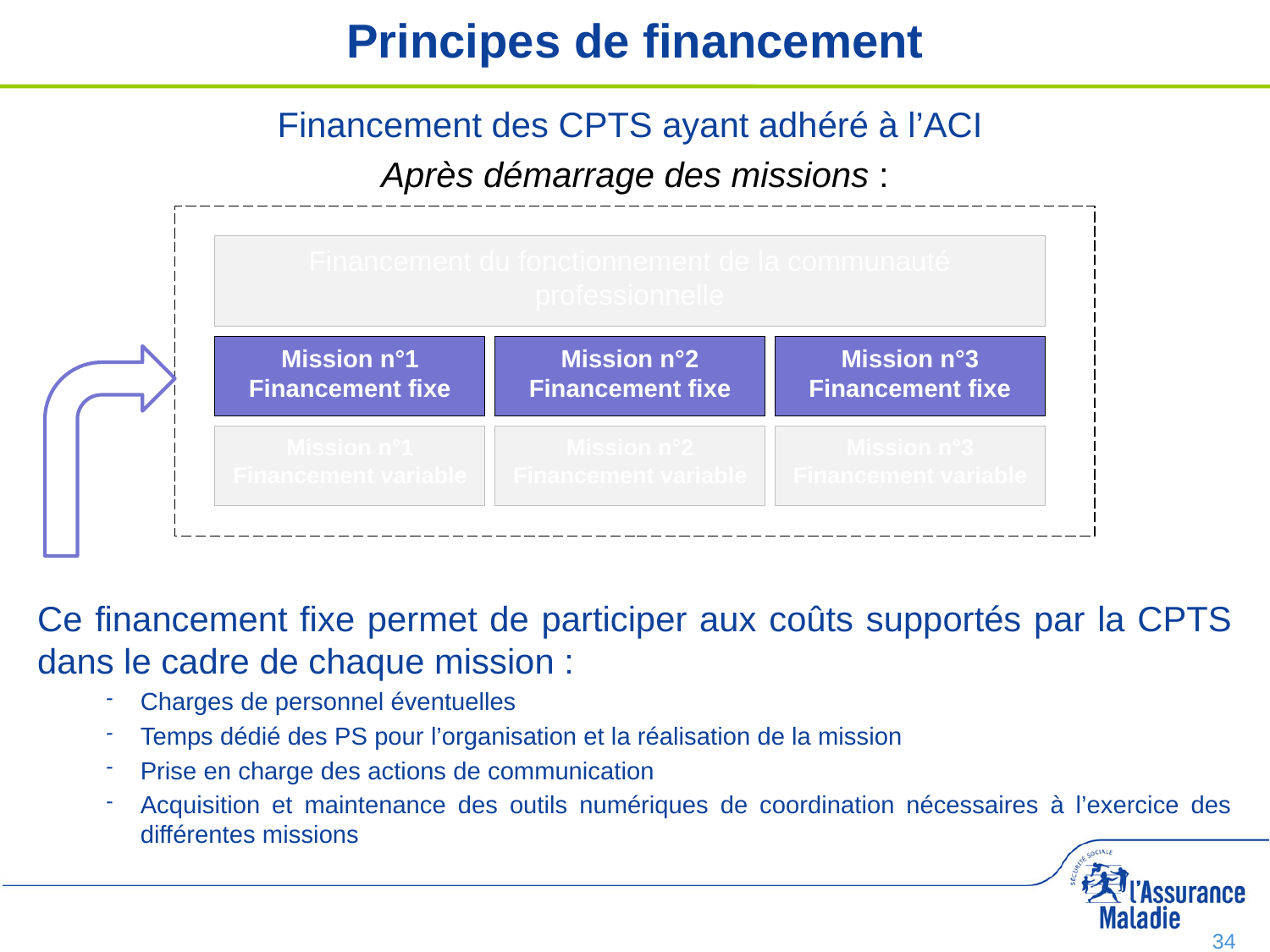

# Principes de financement
Financement des CPTS ayant adhéré à l’ACI
Après démarrage des missions :

Ce financement fixe permet de participer aux coûts supportés par la CPTS dans le cadre de chaque mission :
Charges de personnel éventuelles
Temps dédié des PS pour l’organisation et la réalisation de la mission
Prise en charge des actions de communication
Acquisition et maintenance des outils numériques de coordination nécessaires à l’exercice des différentes missions

Financement du fonctionnement de la communauté professionnelle
Mission n°1
Financement fixe
Mission n°2
Financement fixe
Mission n°3
Financement fixe

Mission n°1
Financement variable
Mission n°2
Financement variable
Mission n°3
Financement variable
34